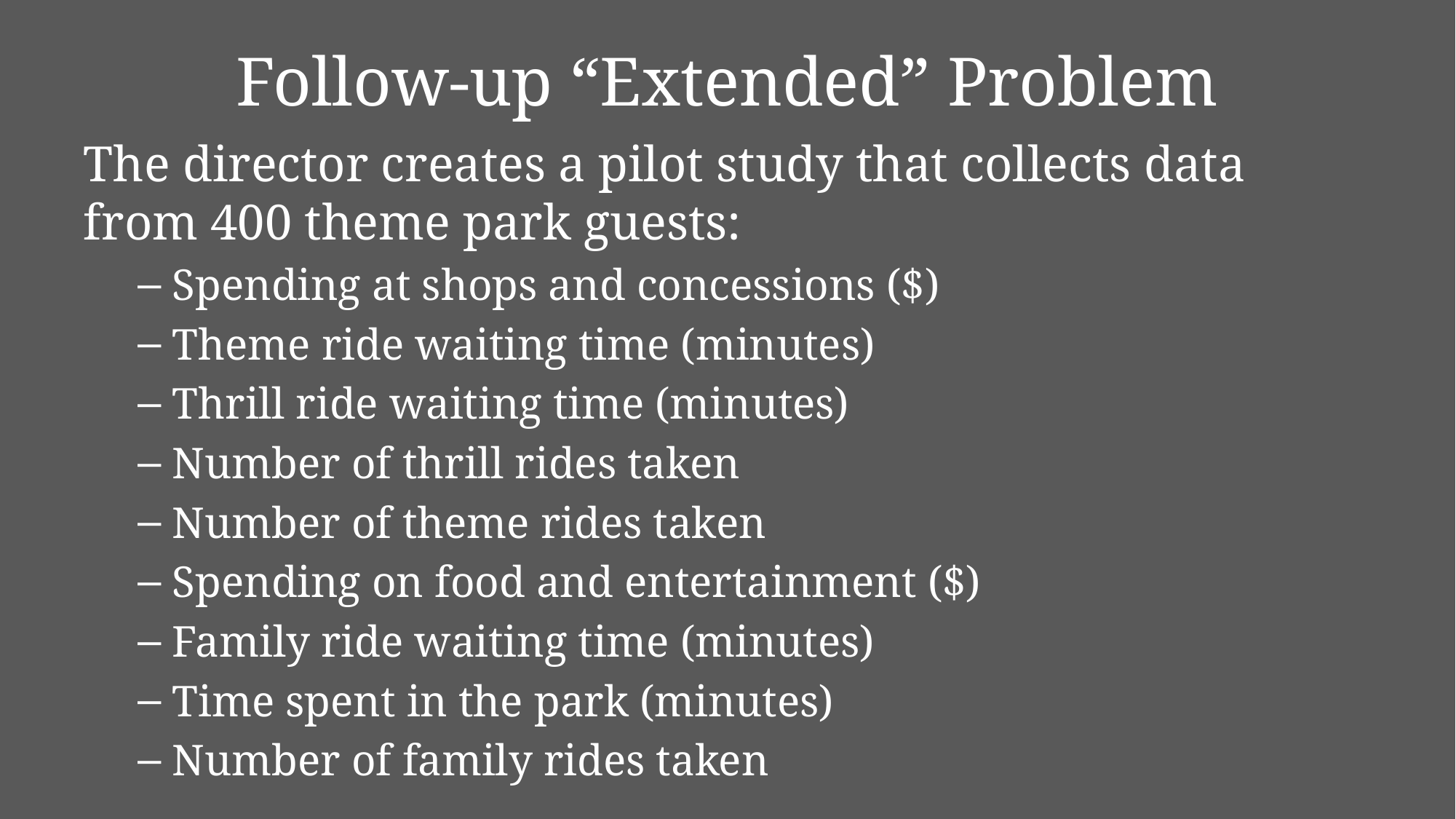

# Follow-up “Extended” Problem
The director creates a pilot study that collects data from 400 theme park guests:
Spending at shops and concessions ($)
Theme ride waiting time (minutes)
Thrill ride waiting time (minutes)
Number of thrill rides taken
Number of theme rides taken
Spending on food and entertainment ($)
Family ride waiting time (minutes)
Time spent in the park (minutes)
Number of family rides taken